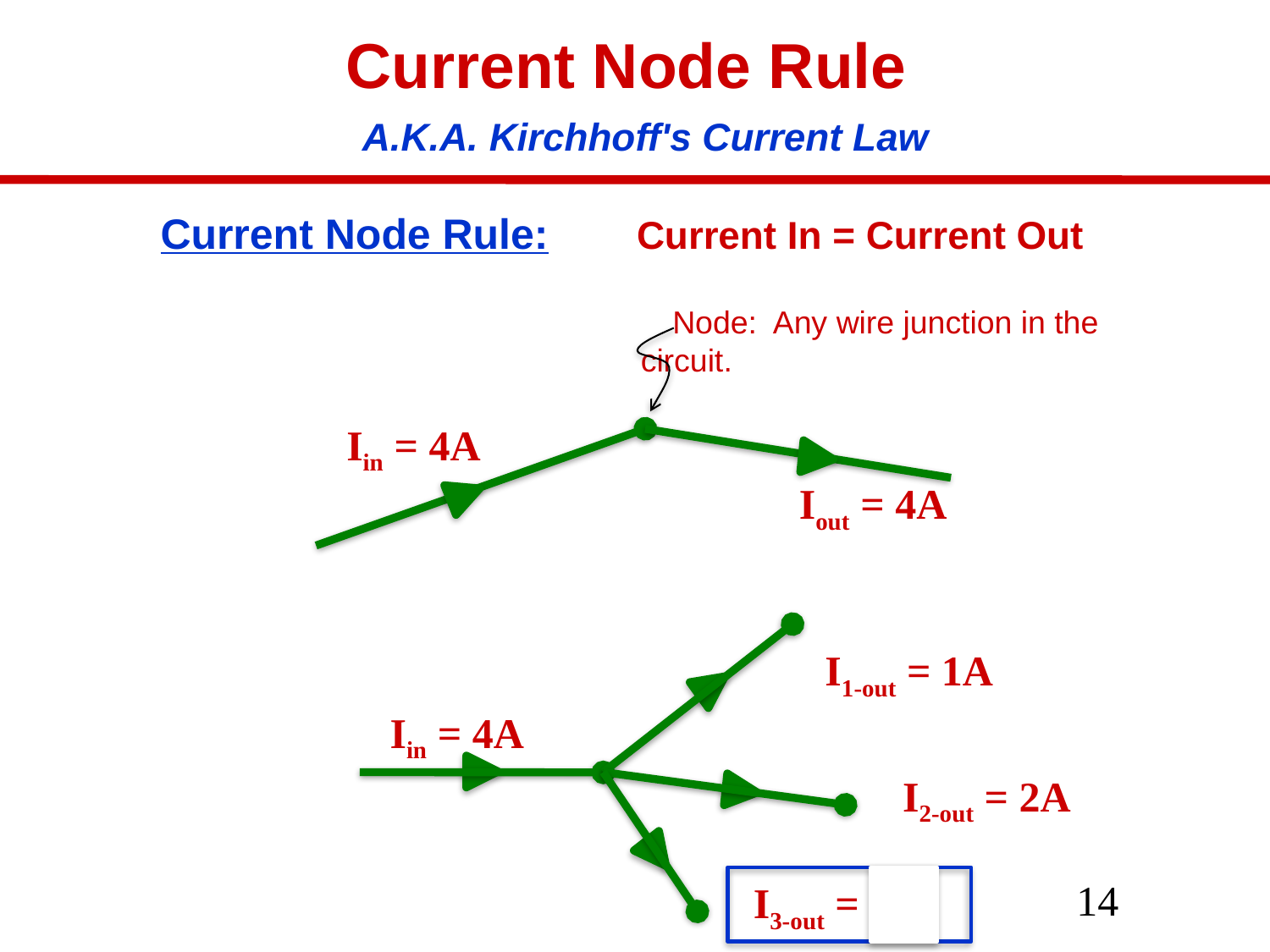

# Current Node Rule
A.K.A. Kirchhoff's Current Law
Current Node Rule:	Current In = Current Out

Node:  Any wire junction in the circuit.

Iin = 4A

Iout = 4A

I1-out = 1A
Iin = 4A
I2-out = 2A

I3-out = 1A

14